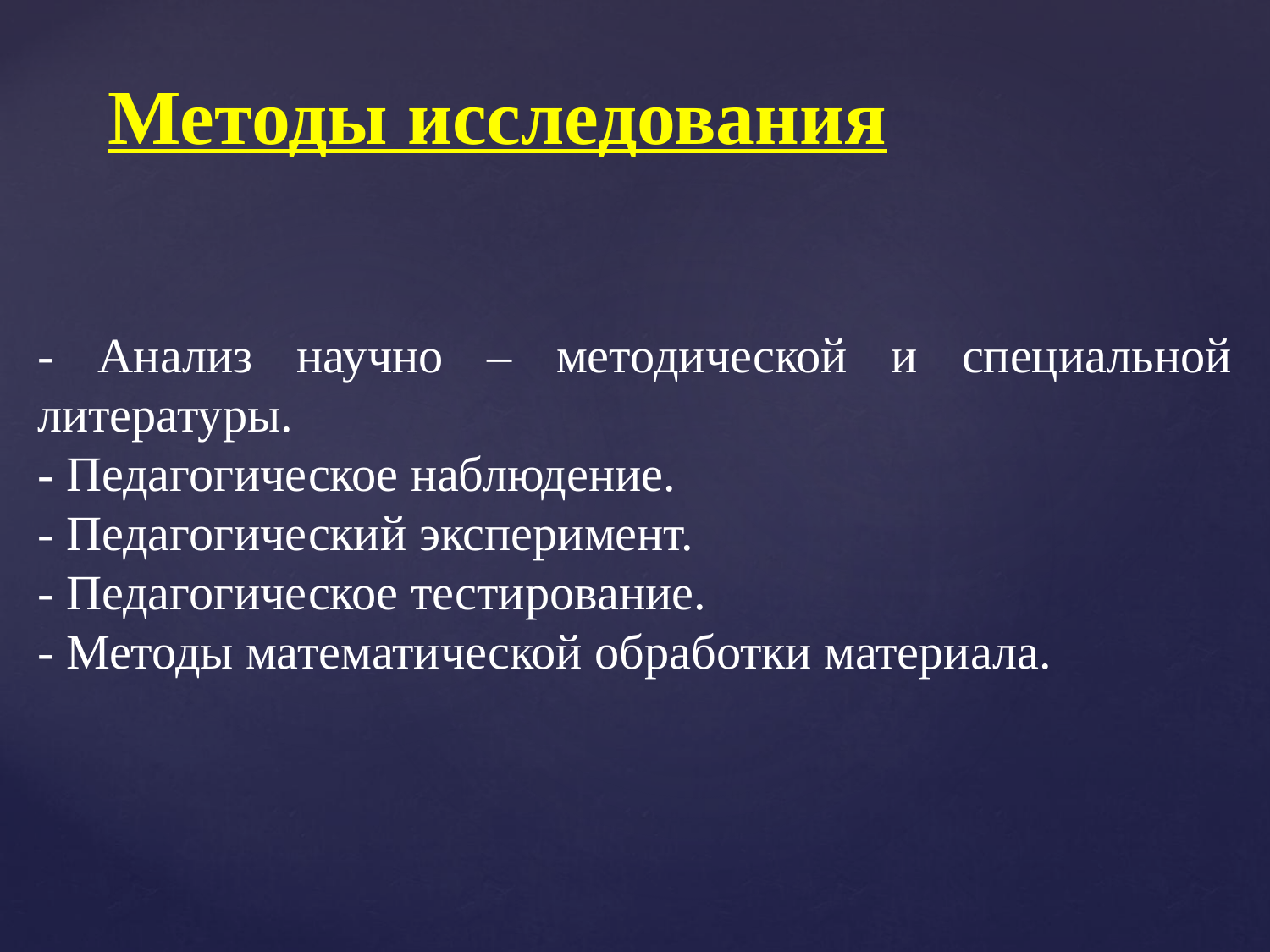

Методы исследования
- Анализ научно – методической и специальной литературы.
- Педагогическое наблюдение.
- Педагогический эксперимент.
- Педагогическое тестирование.
- Методы математической обработки материала.